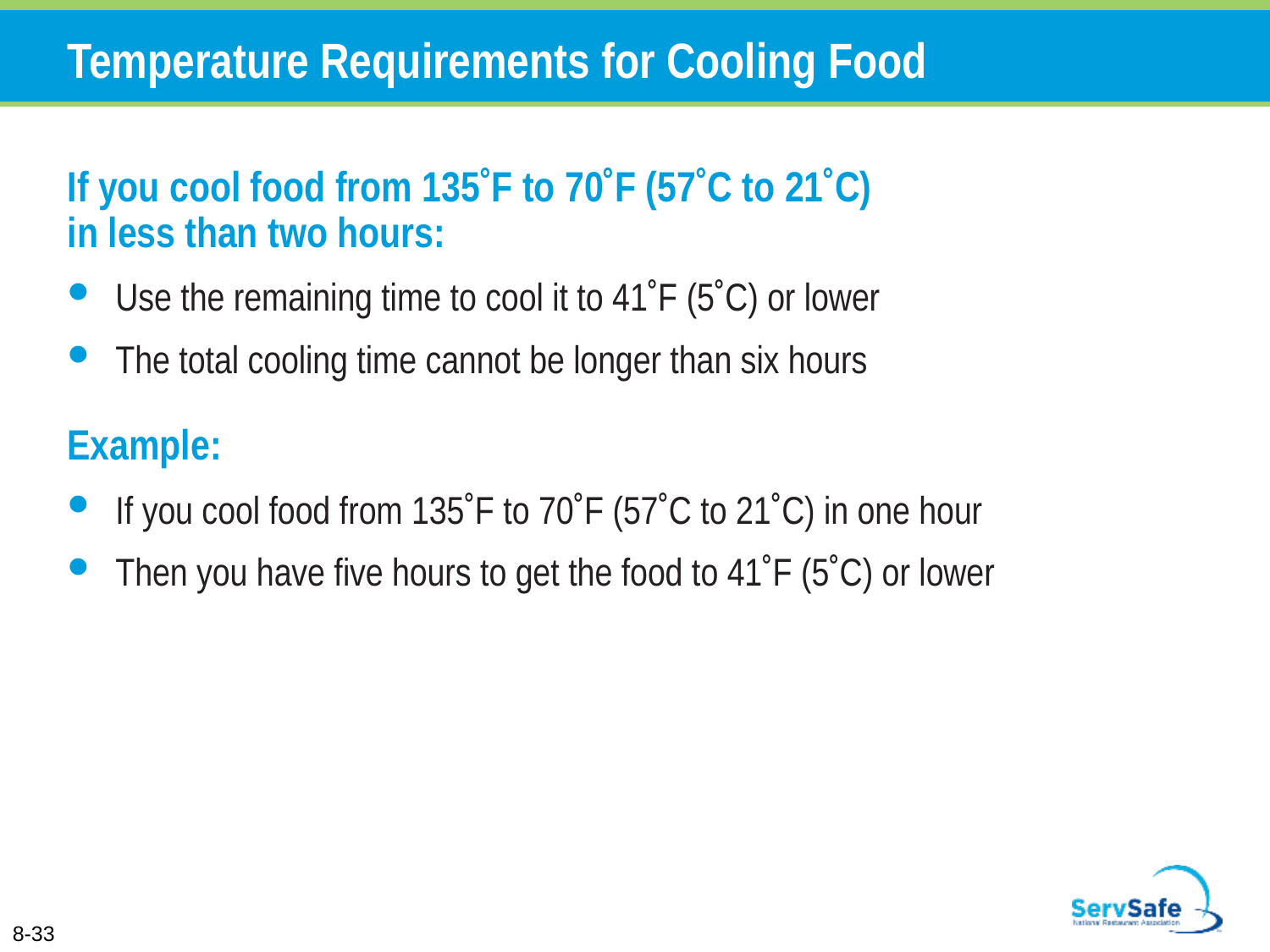

# Temperature Requirements for Cooling Food
If you cool food from 135˚F to 70˚F (57˚C to 21˚C)
in less than two hours:
Use the remaining time to cool it to 41˚F (5˚C) or lower
The total cooling time cannot be longer than six hours
Example:
If you cool food from 135˚F to 70˚F (57˚C to 21˚C) in one hour
Then you have five hours to get the food to 41˚F (5˚C) or lower

8-33